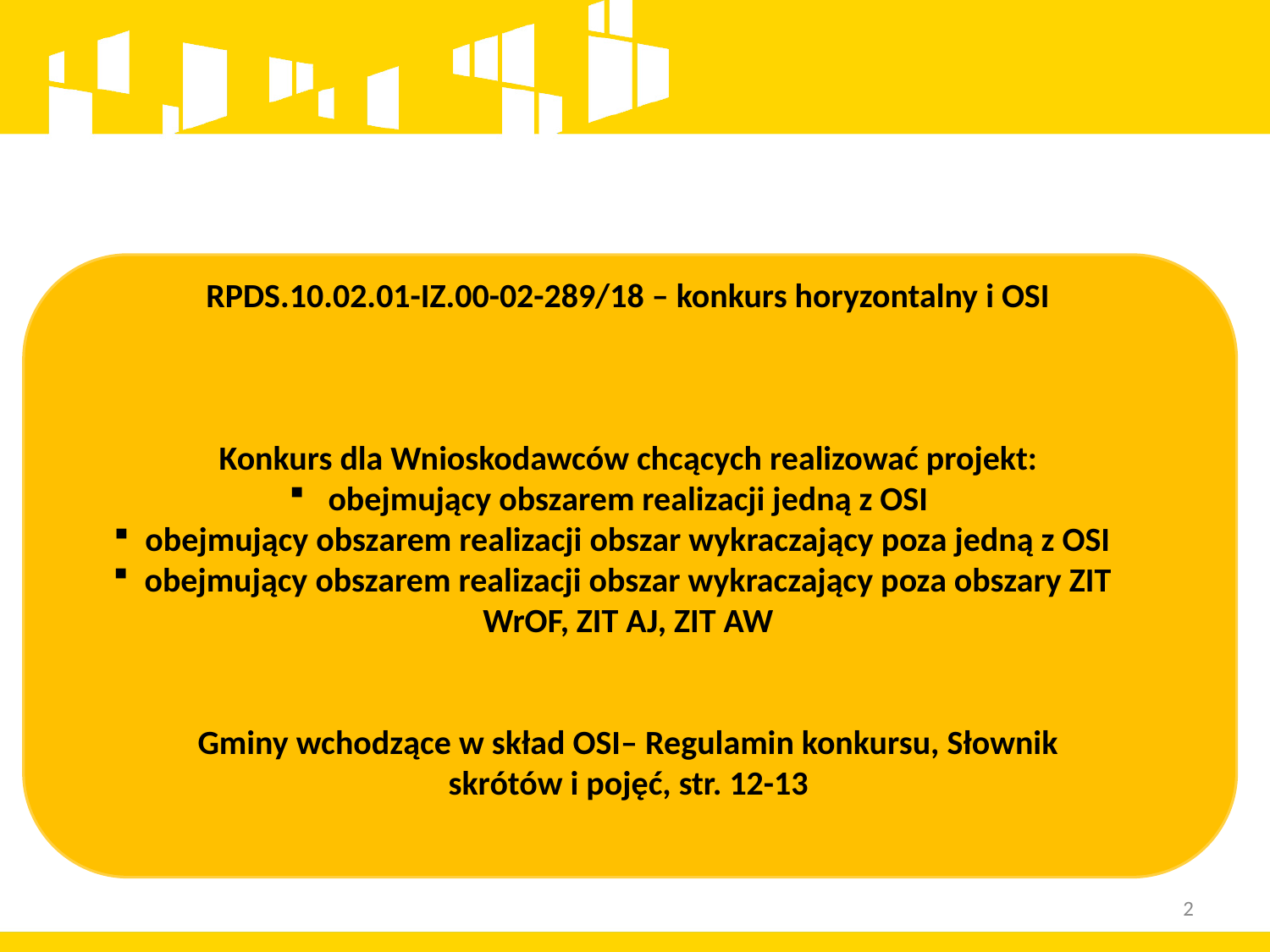

RPDS.10.02.01-IZ.00-02-289/18 – konkurs horyzontalny i OSI

Konkurs dla Wnioskodawców chcących realizować projekt:
obejmujący obszarem realizacji jedną z OSI
obejmujący obszarem realizacji obszar wykraczający poza jedną z OSI
obejmujący obszarem realizacji obszar wykraczający poza obszary ZIT WrOF, ZIT AJ, ZIT AW

Gminy wchodzące w skład OSI– Regulamin konkursu, Słownik skrótów i pojęć, str. 12-13

2